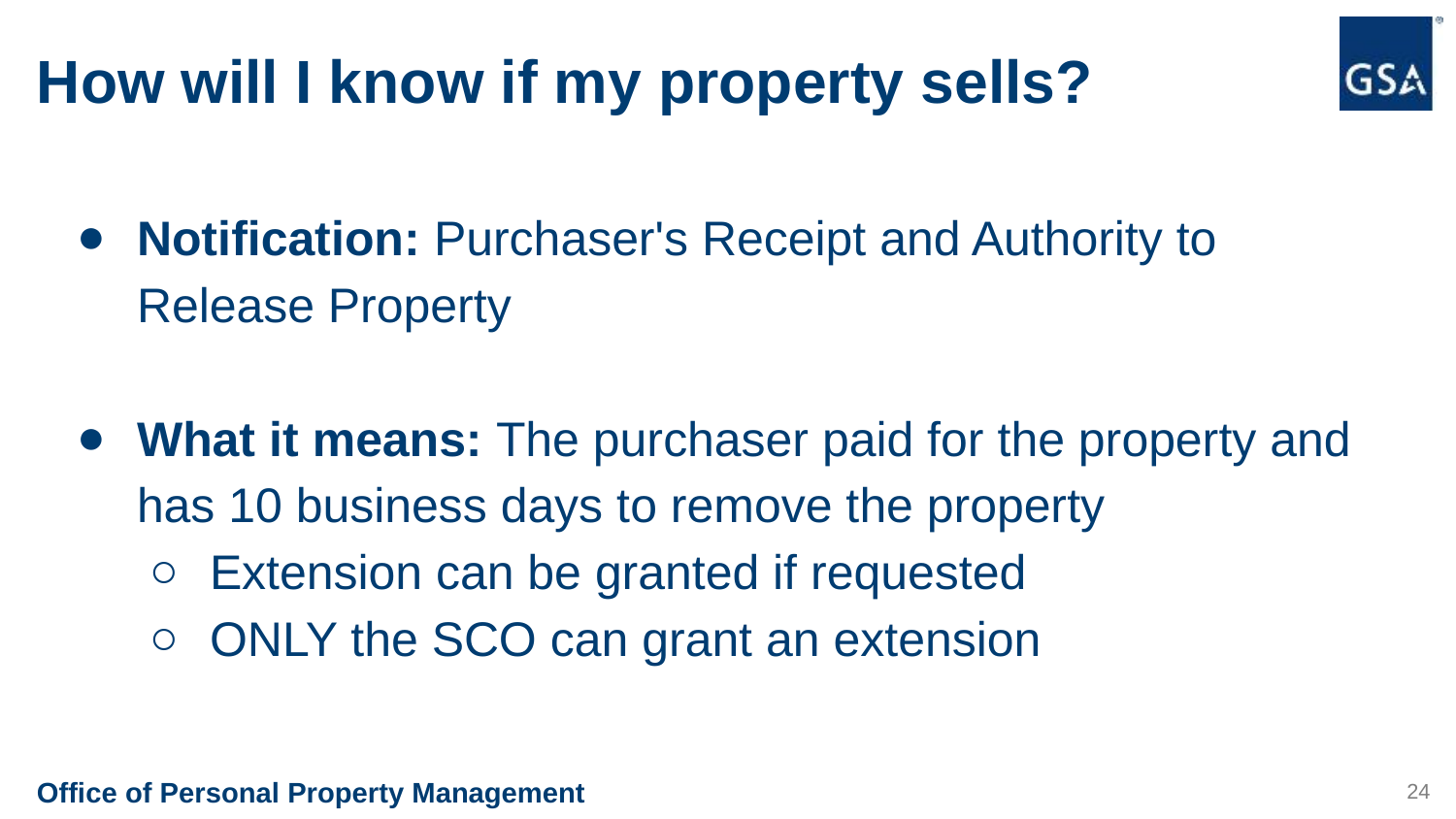

# How will I know if my property sells?
Notification: Purchaser's Receipt and Authority to Release Property

What it means: The purchaser paid for the property and has 10 business days to remove the property
Extension can be granted if requested
ONLY the SCO can grant an extension